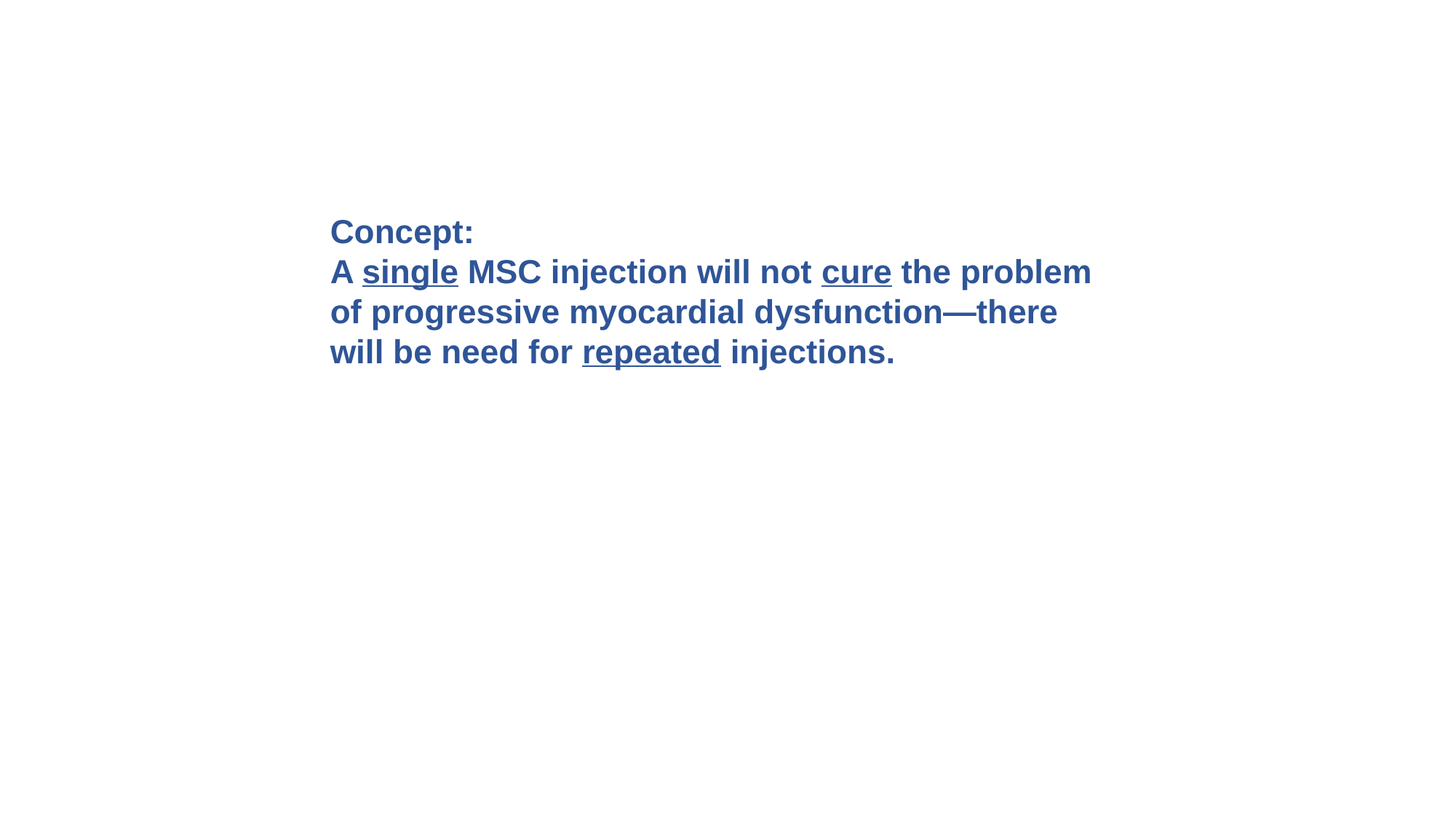

Concept:
A single MSC injection will not cure the problem of progressive myocardial dysfunction—there will be need for repeated injections.